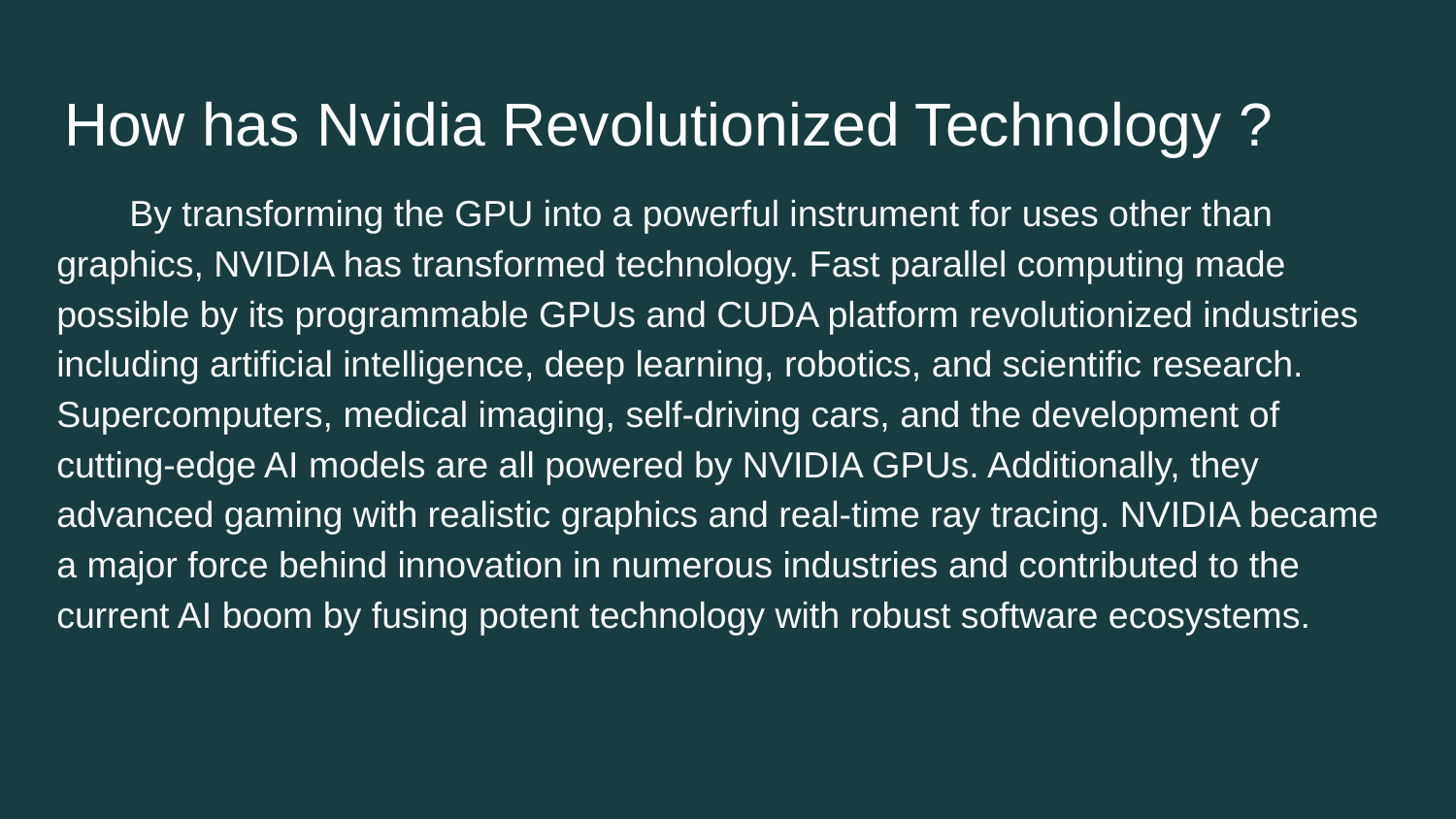

# How has Nvidia Revolutionized Technology ?

By transforming the GPU into a powerful instrument for uses other than graphics, NVIDIA has transformed technology. Fast parallel computing made possible by its programmable GPUs and CUDA platform revolutionized industries including artificial intelligence, deep learning, robotics, and scientific research. Supercomputers, medical imaging, self-driving cars, and the development of cutting-edge AI models are all powered by NVIDIA GPUs. Additionally, they advanced gaming with realistic graphics and real-time ray tracing. NVIDIA became a major force behind innovation in numerous industries and contributed to the current AI boom by fusing potent technology with robust software ecosystems.